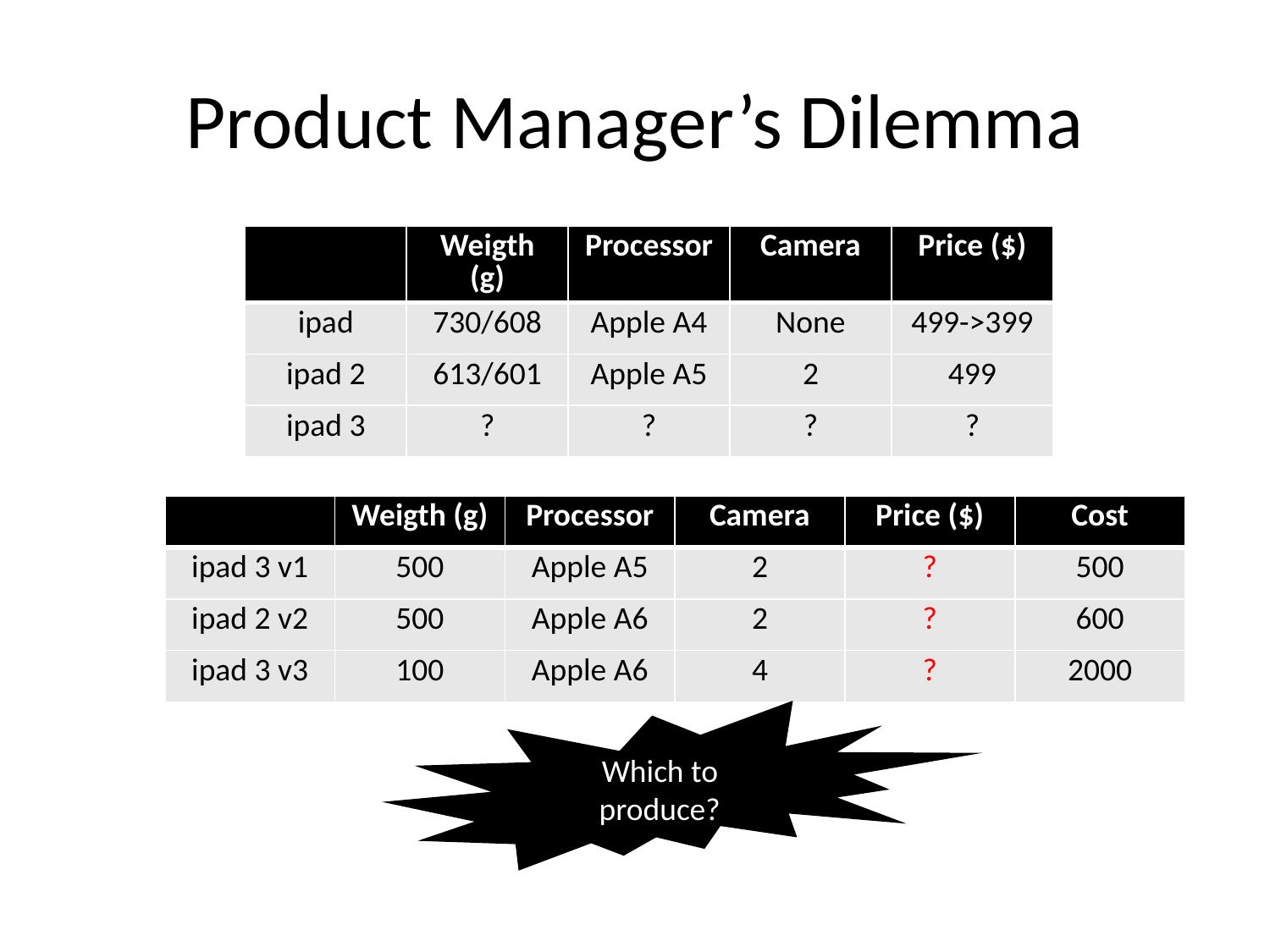

# Product Manager’s Dilemma
|  | Weigth (g) | Processor | Camera | Price ($) |
| --- | --- | --- | --- | --- |
| ipad | 730/608 | Apple A4 | None | 499->399 |
| ipad 2 | 613/601 | Apple A5 | 2 | 499 |
| ipad 3 | ? | ? | ? | ? |
|  | Weigth (g) | Processor | Camera | Price ($) | Cost |
| --- | --- | --- | --- | --- | --- |
| ipad 3 v1 | 500 | Apple A5 | 2 | ? | 500 |
| ipad 2 v2 | 500 | Apple A6 | 2 | ? | 600 |
| ipad 3 v3 | 100 | Apple A6 | 4 | ? | 2000 |
Which to produce?